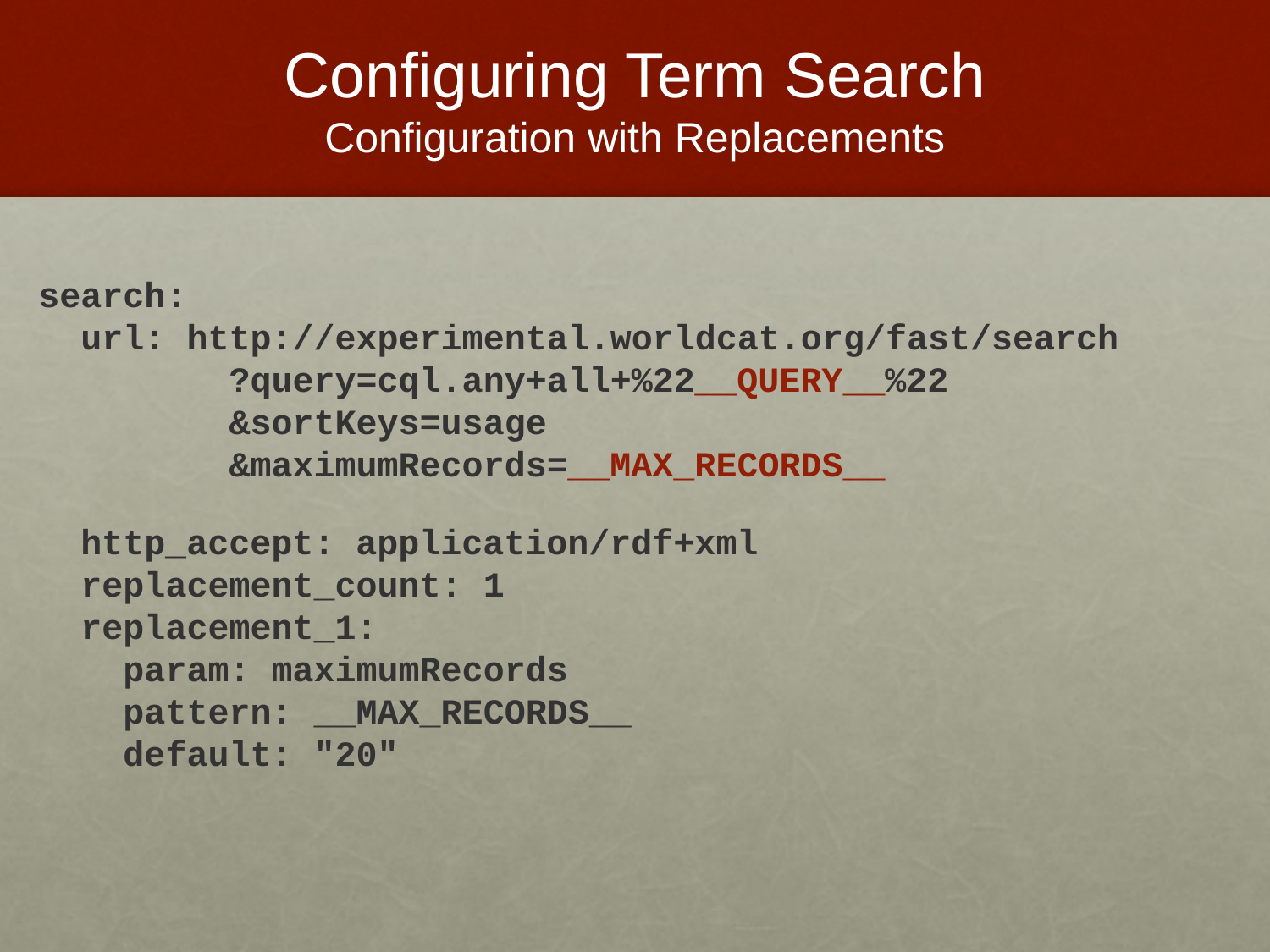

# Configuring Term Search Configuration with Replacements
search:
  url: http://experimental.worldcat.org/fast/search
         ?query=cql.any+all+%22__QUERY__%22
         &sortKeys=usage
         &maximumRecords=__MAX_RECORDS__
  http_accept: application/rdf+xml
  replacement_count: 1
  replacement_1:
    param: maximumRecords
    pattern: __MAX_RECORDS__
    default: "20"